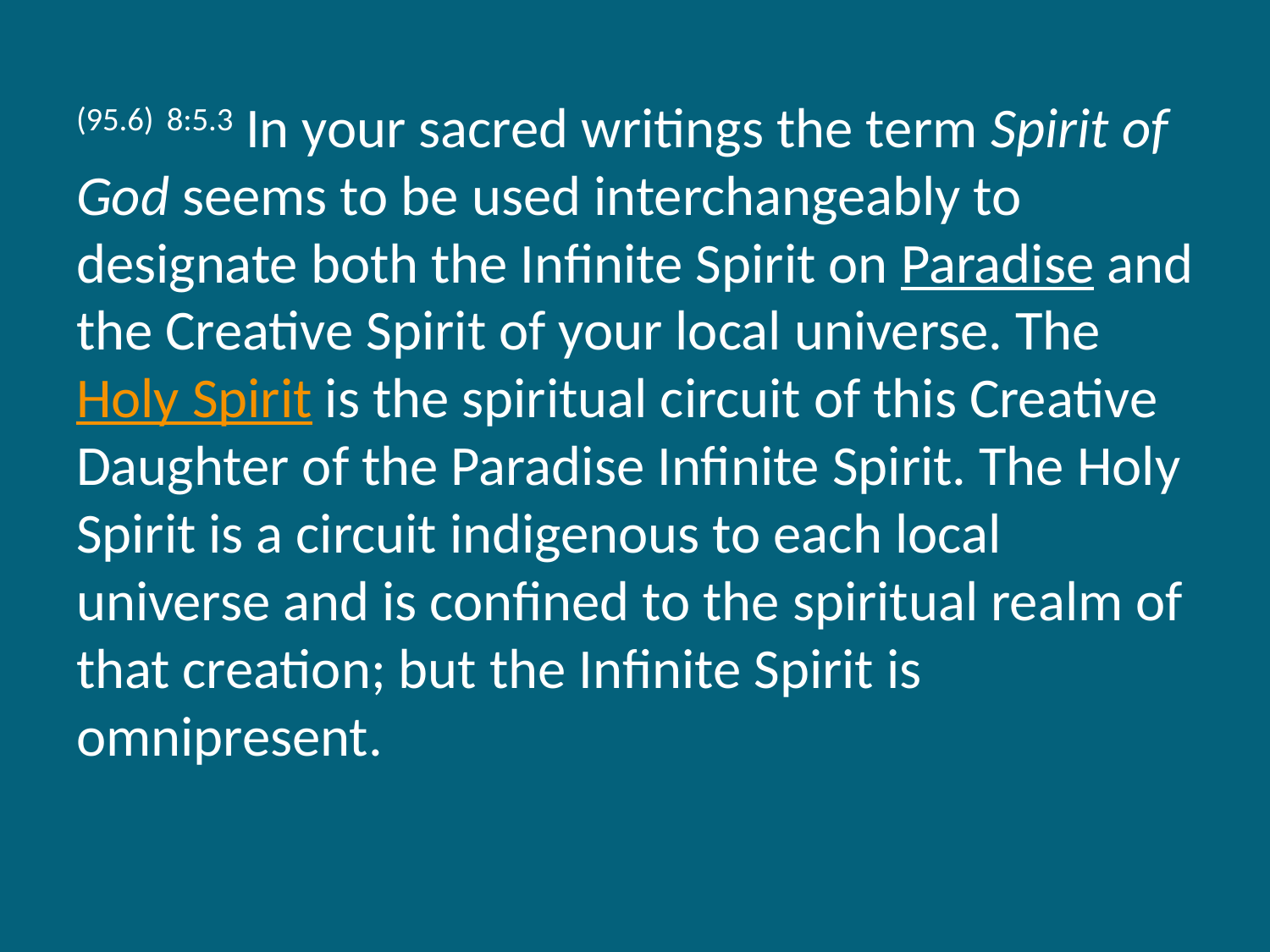

(95.6) 8:5.3 In your sacred writings the term Spirit of God seems to be used interchangeably to designate both the Infinite Spirit on Paradise and the Creative Spirit of your local universe. The Holy Spirit is the spiritual circuit of this Creative Daughter of the Paradise Infinite Spirit. The Holy Spirit is a circuit indigenous to each local universe and is confined to the spiritual realm of that creation; but the Infinite Spirit is omnipresent.